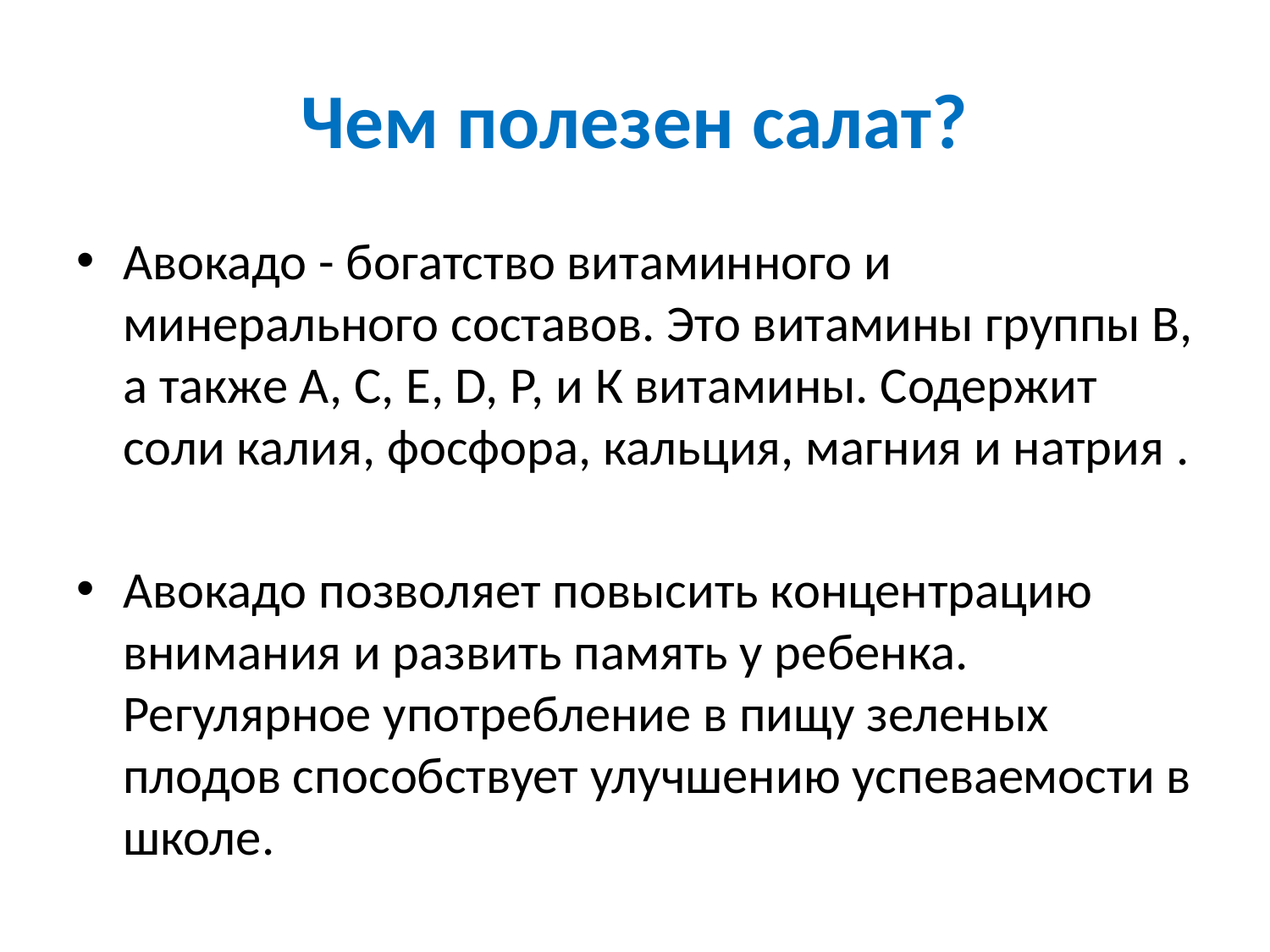

# Чем полезен салат?
Авокадо - богатство витаминного и минерального составов. Это витамины группы В, а также А, C, E, D, Р, и К витамины. Содержит соли калия, фосфора, кальция, магния и натрия .

Авокадо позволяет повысить концентрацию внимания и развить память у ребенка. Регулярное употребление в пищу зеленых плодов способствует улучшению успеваемости в школе.